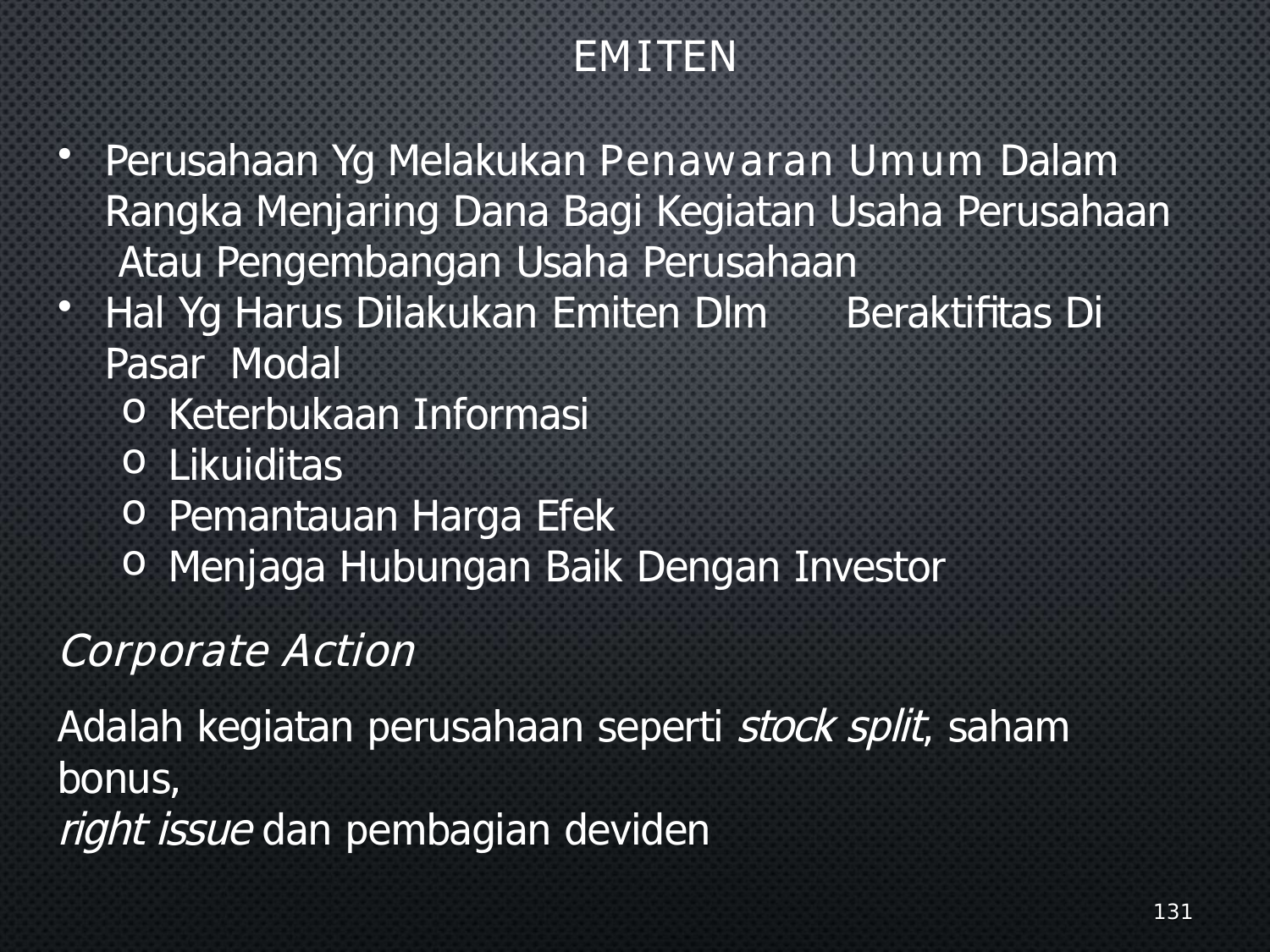

EMITEN

Perusahaan Yg Melakukan Penawaran Umum Dalam  Rangka Menjaring Dana Bagi Kegiatan Usaha Perusahaan  Atau Pengembangan Usaha Perusahaan
Hal Yg Harus Dilakukan Emiten Dlm	Beraktifitas Di Pasar  Modal
Keterbukaan Informasi
Likuiditas
Pemantauan Harga Efek
Menjaga Hubungan Baik Dengan Investor
Corporate Action
Adalah kegiatan perusahaan seperti stock split, saham bonus,
right issue dan pembagian deviden

131